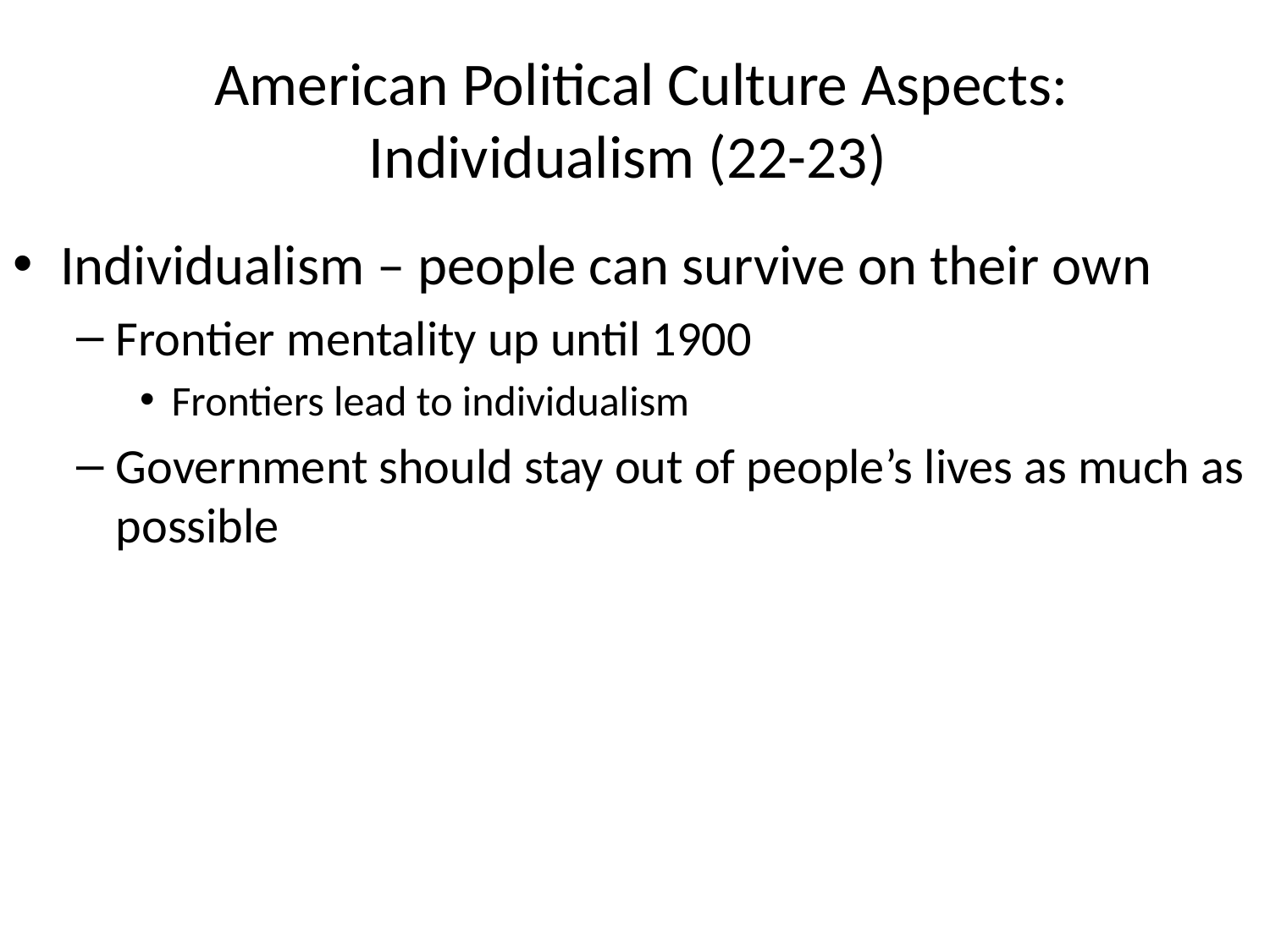

# American Political Culture Aspects: Individualism (22-23)
Individualism – people can survive on their own
Frontier mentality up until 1900
Frontiers lead to individualism
Government should stay out of people’s lives as much as possible